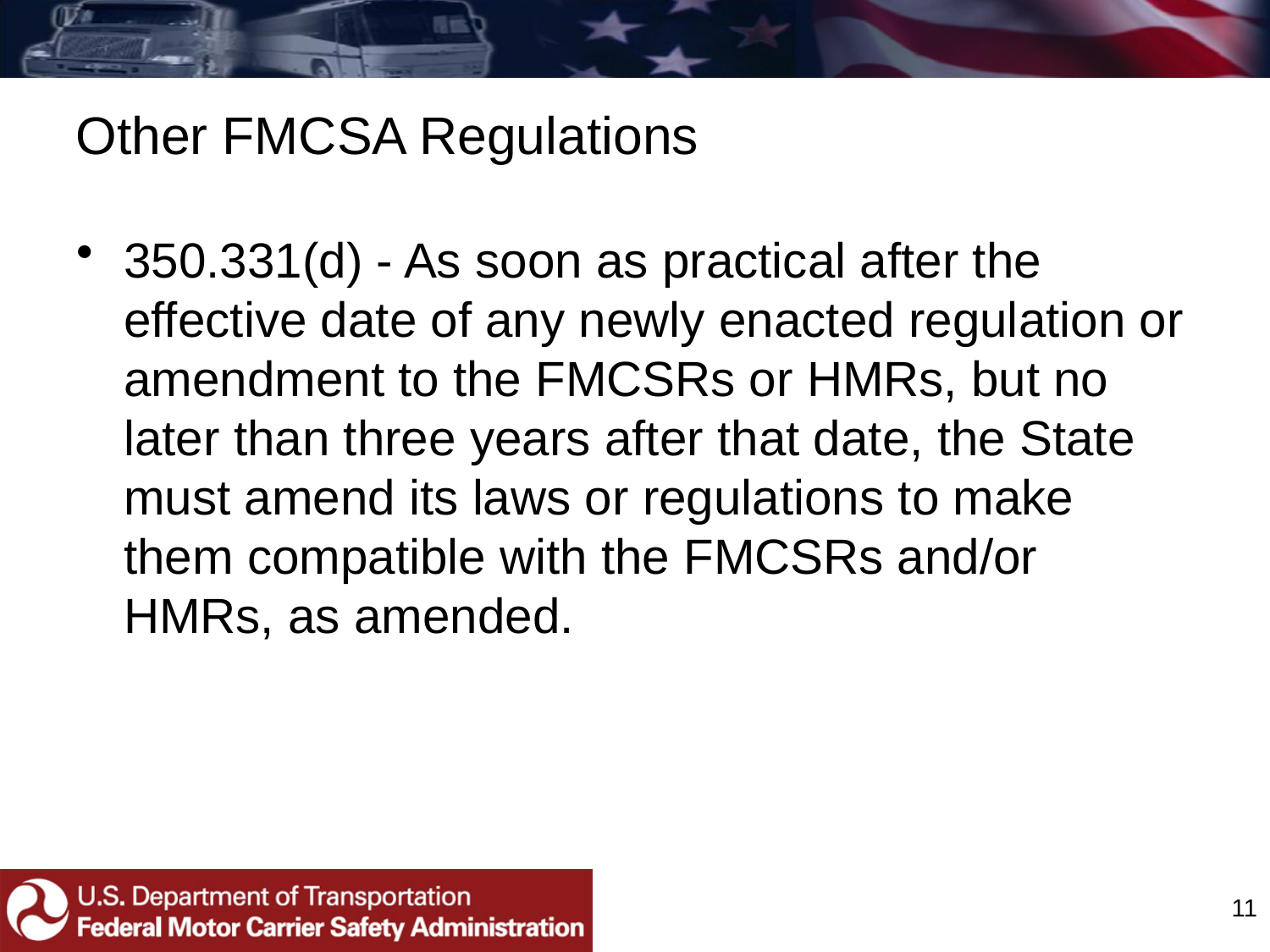

# Other FMCSA Regulations
350.331(d) - As soon as practical after the effective date of any newly enacted regulation or amendment to the FMCSRs or HMRs, but no later than three years after that date, the State must amend its laws or regulations to make them compatible with the FMCSRs and/or HMRs, as amended.
11